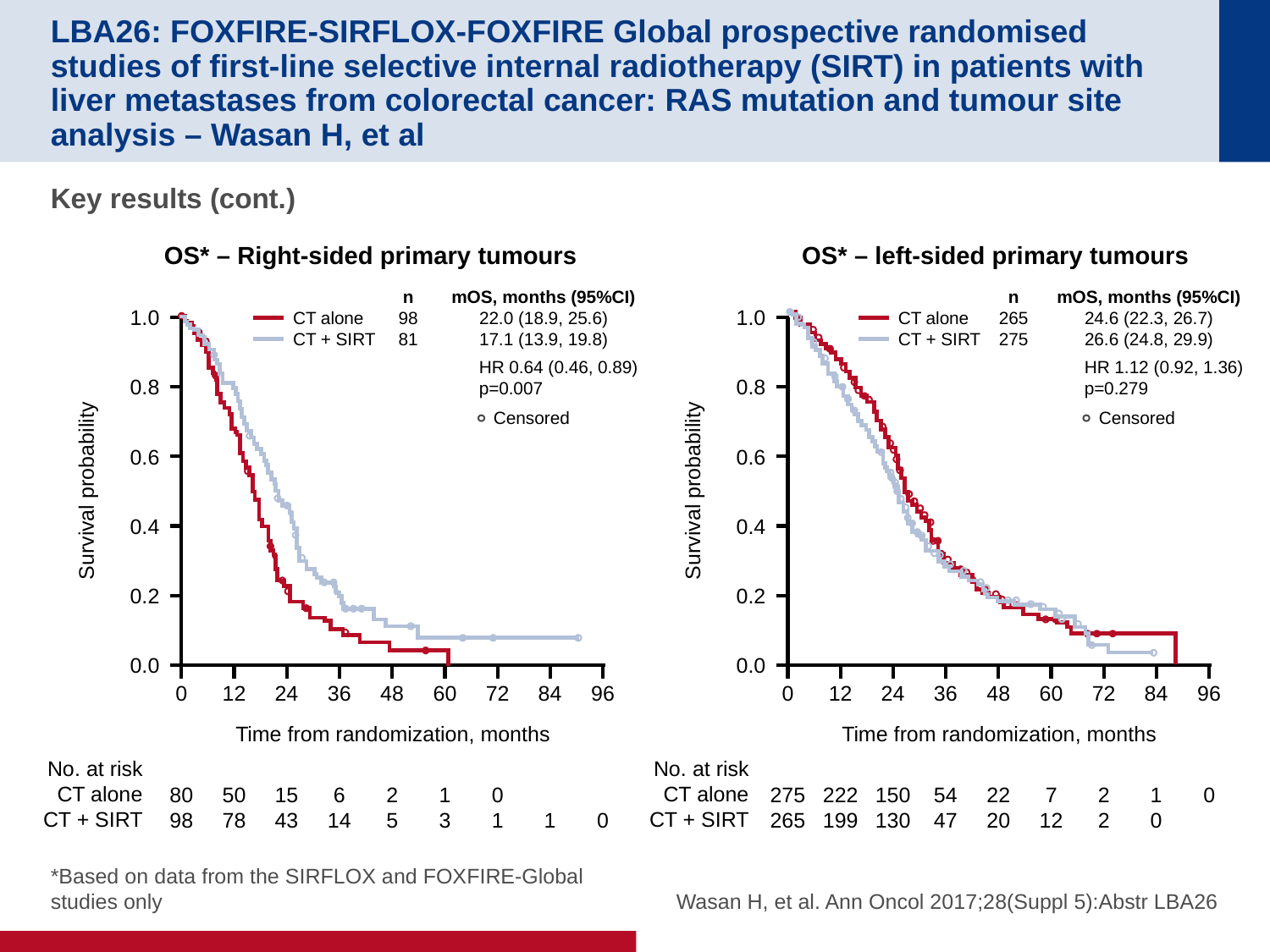

# LBA26: FOXFIRE-SIRFLOX-FOXFIRE Global prospective randomised studies of first-line selective internal radiotherapy (SIRT) in patients with liver metastases from colorectal cancer: RAS mutation and tumour site analysis – Wasan H, et al
Key results (cont.)
OS* – Right-sided primary tumours
n
98
81
mOS, months (95%CI)
22.0 (18.9, 25.6)
17.1 (13.9, 19.8)
1.0
CT alone
CT + SIRT

HR 0.64 (0.46, 0.89)
p=0.007
0.8
Censored

0.6
Survival probability
0.4
0.2
0.0
0
12
24
36
48
60
72
84
96
Time from randomization, months
No. at risk
CT alone
CT + SIRT
80
98
50
78
15
43
6
14
2
5
1
3
0
1

1

0
OS* – left-sided primary tumours
n
265
275
mOS, months (95%CI)
24.6 (22.3, 26.7)
26.6 (24.8, 29.9)
1.0
CT alone
CT + SIRT

HR 1.12 (0.92, 1.36)
p=0.279
0.8
Censored

0.6
Survival probability
0.4
0.2
0.0
0
12
24
36
48
60
72
84
96
Time from randomization, months
No. at risk
CT alone
CT + SIRT
275
265
222
199
150
130
54
47
22
20
7
12
2
2
1
0
0

*Based on data from the SIRFLOX and FOXFIRE-Global studies only
Wasan H, et al. Ann Oncol 2017;28(Suppl 5):Abstr LBA26